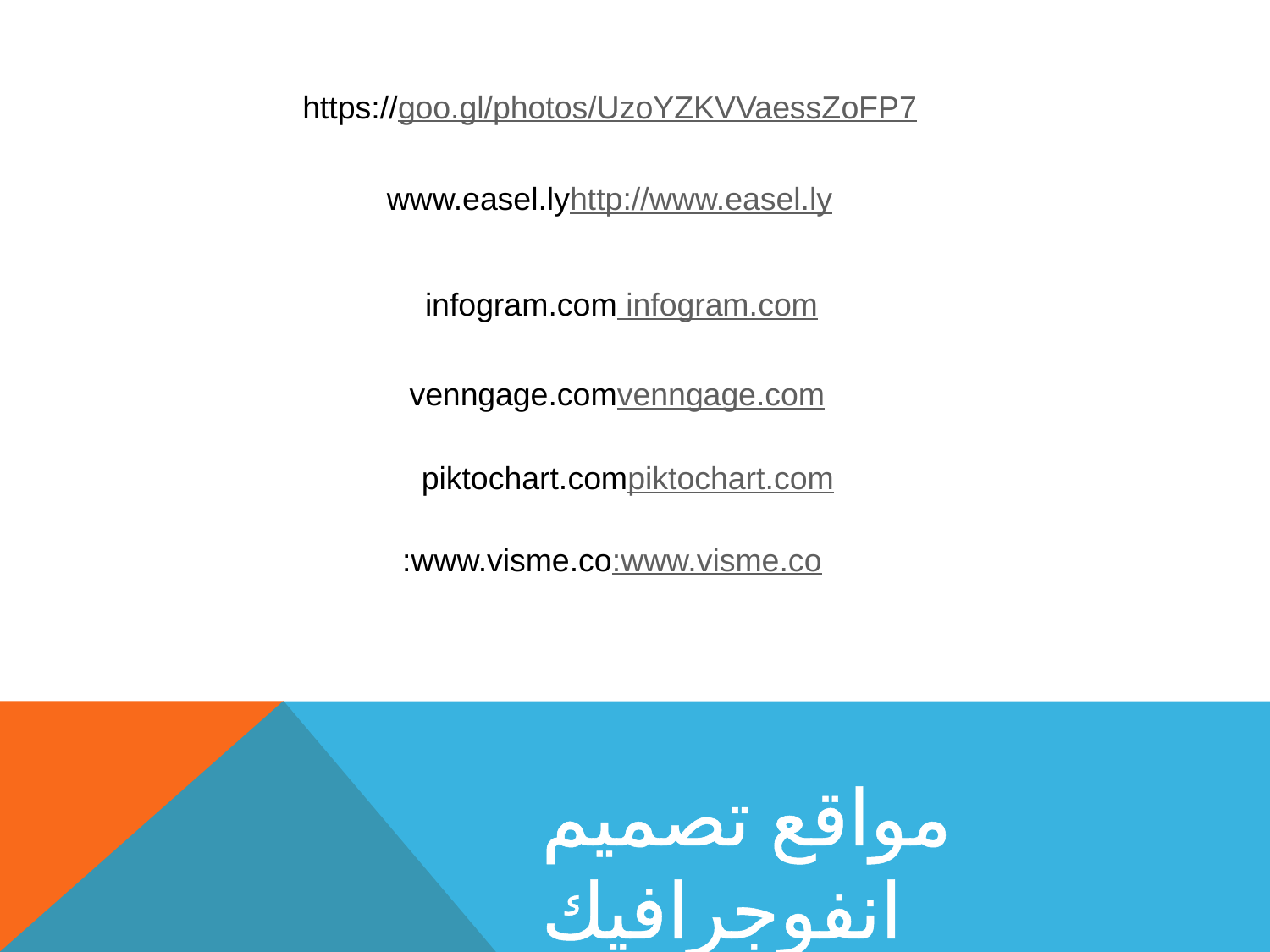

https://goo.gl/photos/UzoYZKVVaessZoFP7
www.easel.lyhttp://www.easel.ly
 infogram.com infogram.com
venngage.comvenngage.com
piktochart.compiktochart.com
:www.visme.co:www.visme.co
مواقع تصميم انفوجرافيك